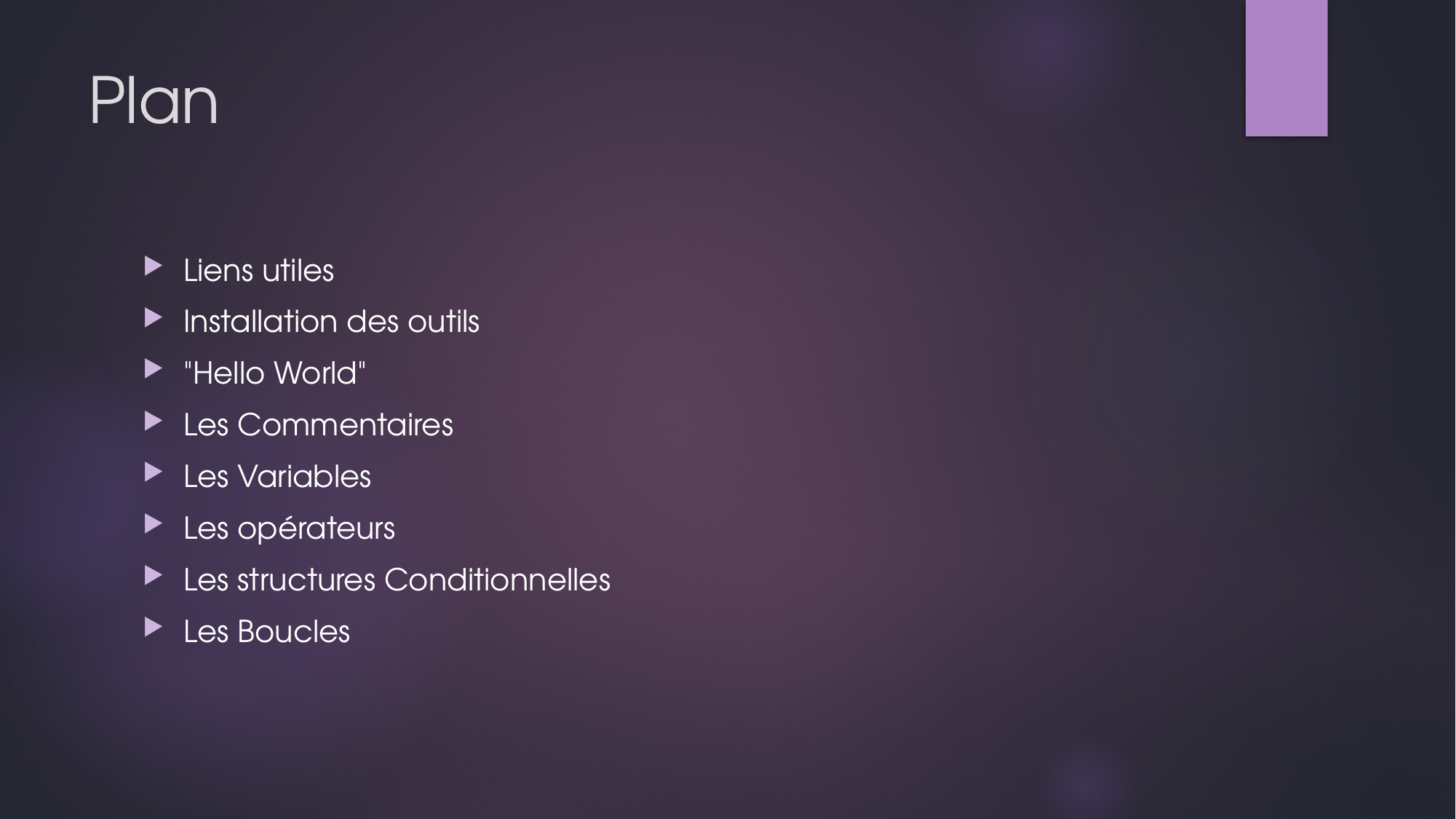

# Plan
Liens utiles
Installation des outils
"Hello World"
Les Commentaires
Les Variables
Les opérateurs
Les structures Conditionnelles
Les Boucles